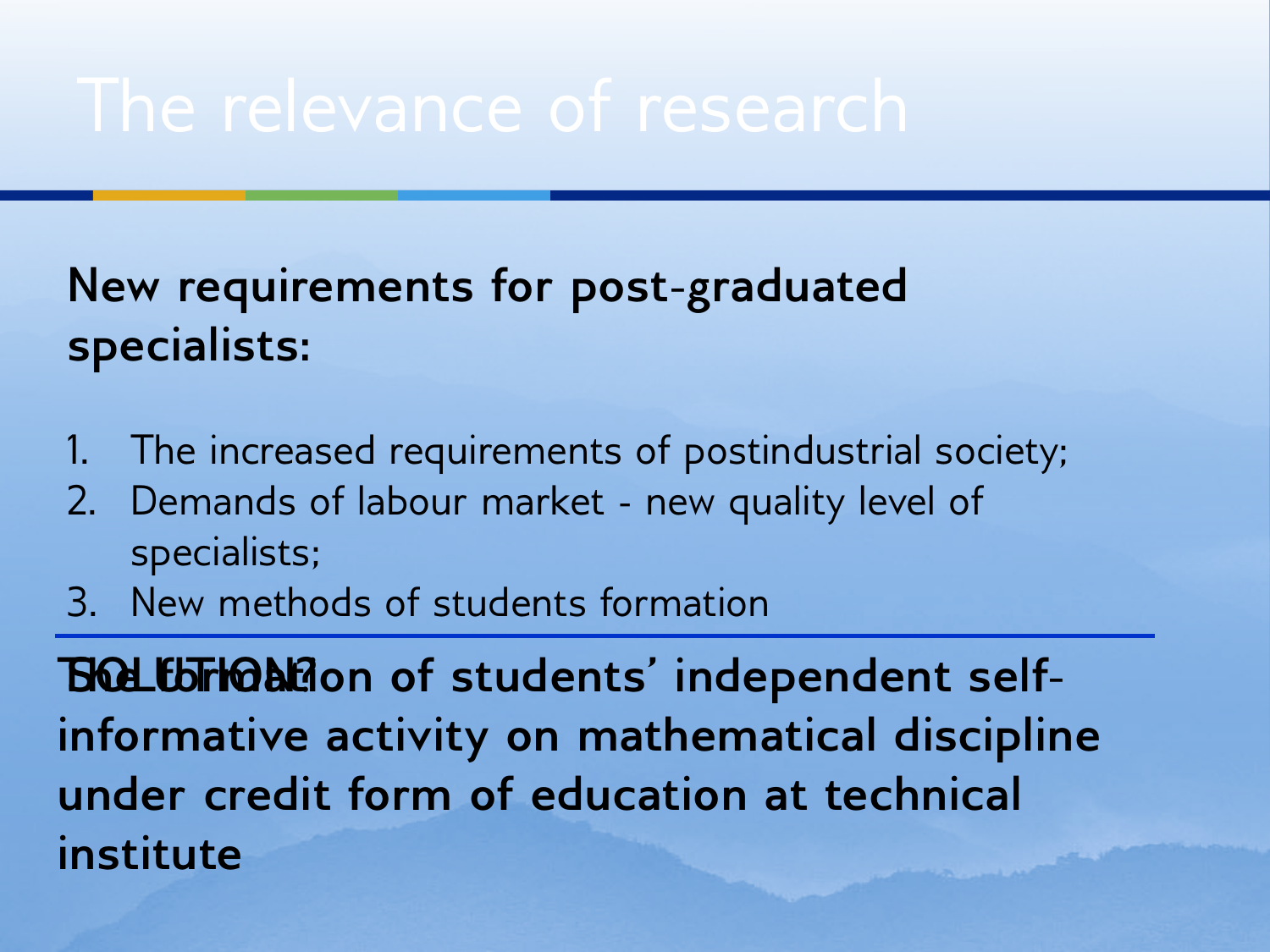

# The relevance of research
New requirements for post-graduated specialists:

The increased requirements of postindustrial society;
Demands of labour market - new quality level of specialists;
New methods of students formation

The formation of students’ independent self-informative activity on mathematical discipline under credit form of education at technical institute
SOLUTION?